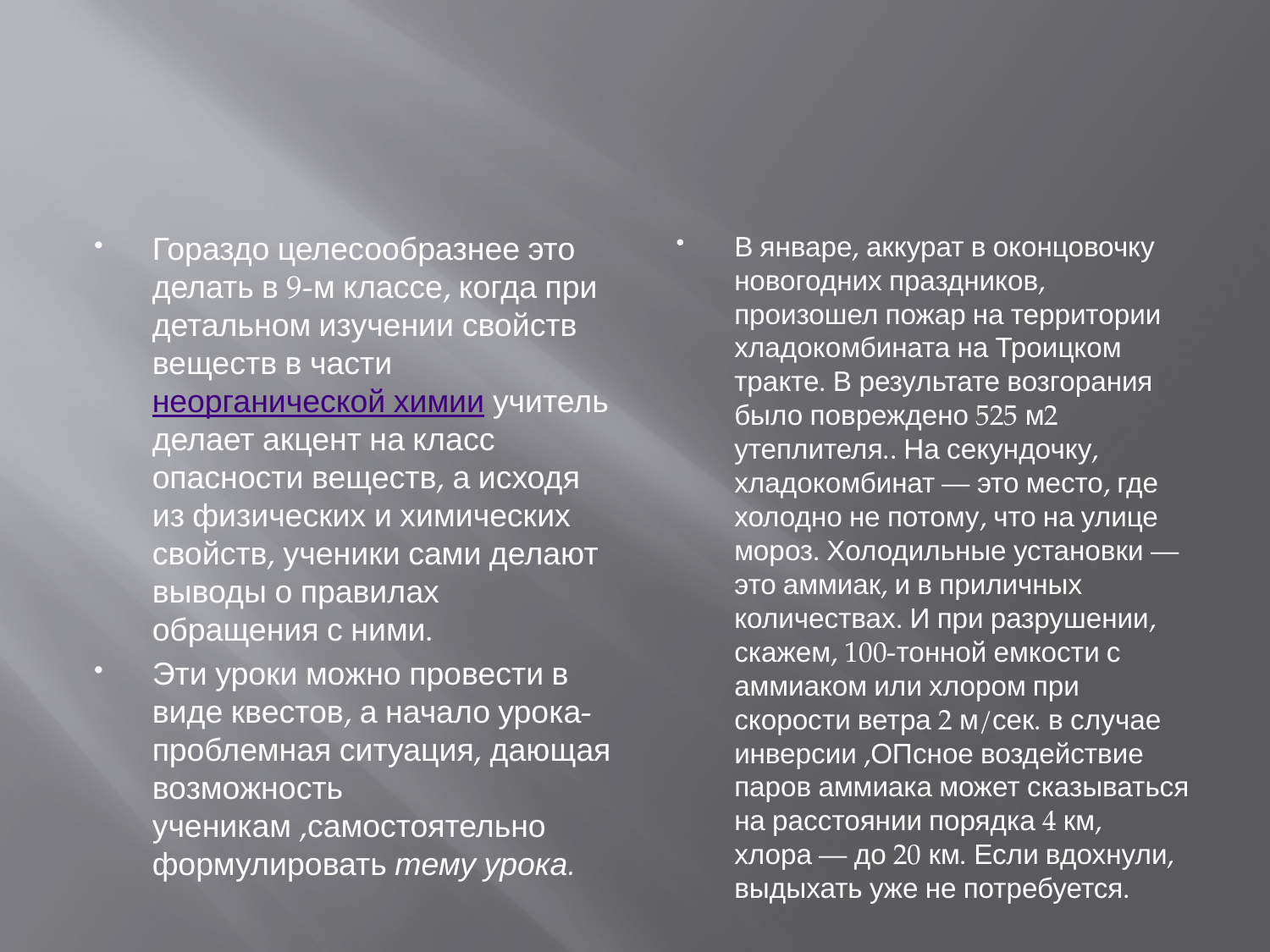

#
Гораздо целесообразнее это делать в 9-м классе, когда при детальном изучении свойств веществ в части неорганической химии учитель делает акцент на класс опасности веществ, а исходя из физических и химических свойств, ученики сами делают выводы о правилах обращения с ними.
Эти уроки можно провести в виде квестов, а начало урока-проблемная ситуация, дающая возможность ученикам ,самостоятельно формулировать тему урока.

В январе, аккурат в оконцовочку новогодних праздников, произошел пожар на территории хладокомбината на Троицком тракте. В результате возгорания было повреждено 525 м2 утеплителя.. На секундочку, хладокомбинат — это место, где холодно не потому, что на улице мороз. Холодильные установки — это аммиак, и в приличных количествах. И при разрушении, скажем, 100-тонной емкости с аммиаком или хлором при скорости ветра 2 м/сек. в случае инверсии ,ОПсное воздействие паров аммиака может сказываться на расстоянии порядка 4 км, хлора — до 20 км. Если вдохнули, выдыхать уже не потребуется.